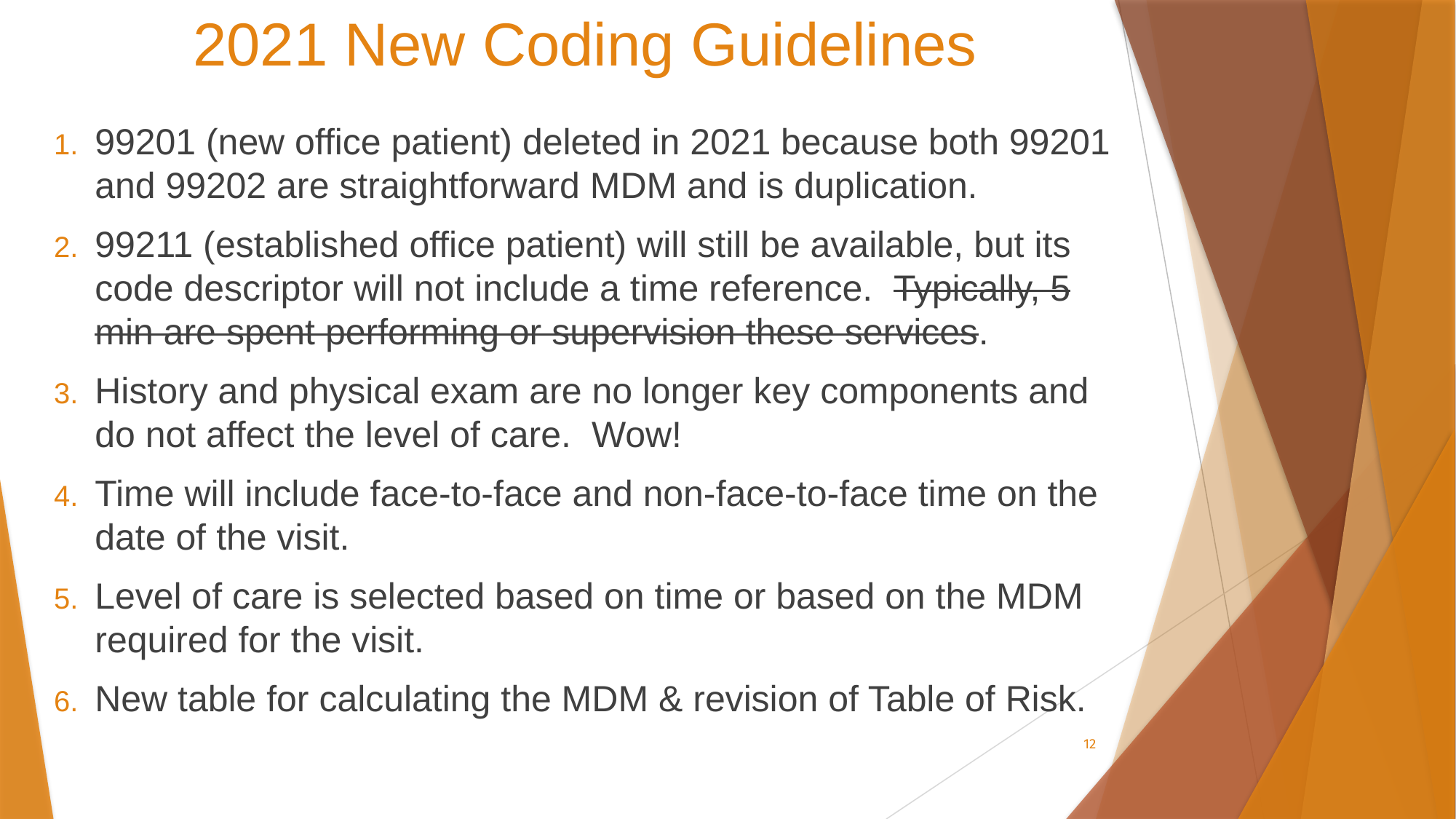

# 2021 New Coding Guidelines
99201 (new office patient) deleted in 2021 because both 99201 and 99202 are straightforward MDM and is duplication.
99211 (established office patient) will still be available, but its code descriptor will not include a time reference.  Typically, 5 min are spent performing or supervision these services.
History and physical exam are no longer key components and do not affect the level of care.  Wow!
Time will include face-to-face and non-face-to-face time on the date of the visit.
Level of care is selected based on time or based on the MDM required for the visit.
New table for calculating the MDM & revision of Table of Risk.
12